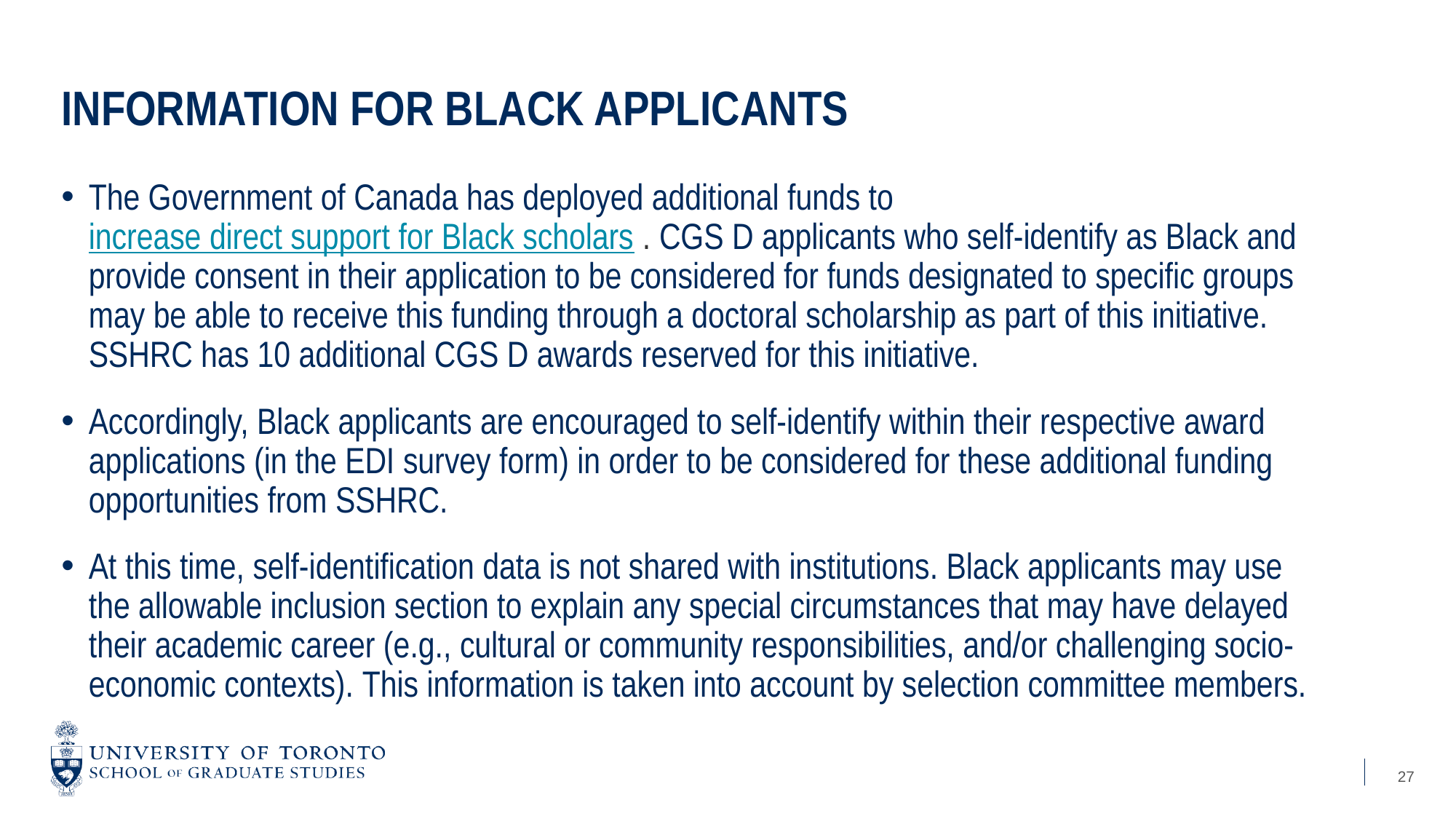

# Information for black applicants
The Government of Canada has deployed additional funds to increase direct support for Black scholars . CGS D applicants who self-identify as Black and provide consent in their application to be considered for funds designated to specific groups may be able to receive this funding through a doctoral scholarship as part of this initiative. SSHRC has 10 additional CGS D awards reserved for this initiative.
Accordingly, Black applicants are encouraged to self-identify within their respective award applications (in the EDI survey form) in order to be considered for these additional funding opportunities from SSHRC.
At this time, self-identification data is not shared with institutions. Black applicants may use the allowable inclusion section to explain any special circumstances that may have delayed their academic career (e.g., cultural or community responsibilities, and/or challenging socio-economic contexts). This information is taken into account by selection committee members.

27